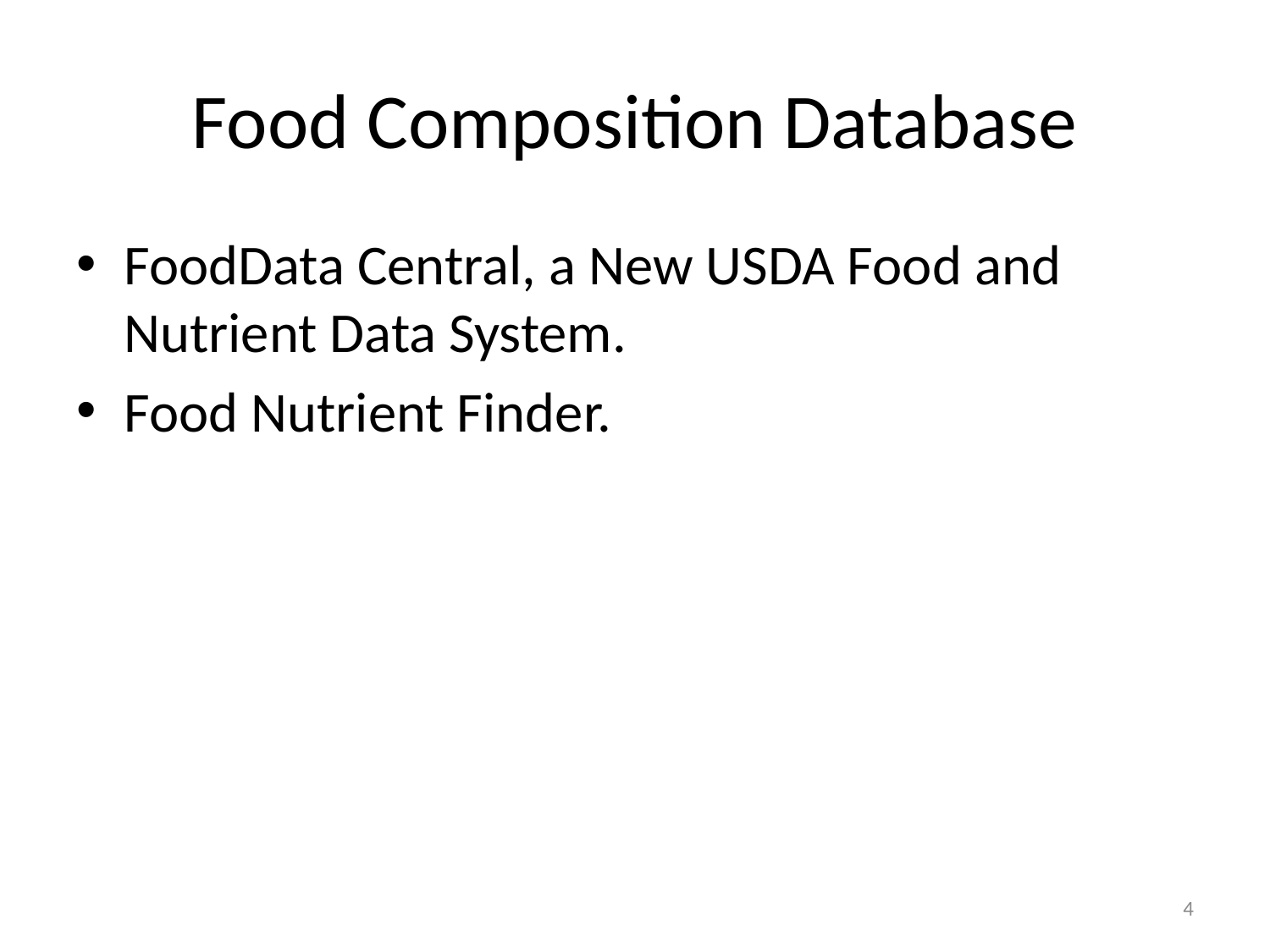

# Food Composition Database
FoodData Central, a New USDA Food and Nutrient Data System.
Food Nutrient Finder.
4